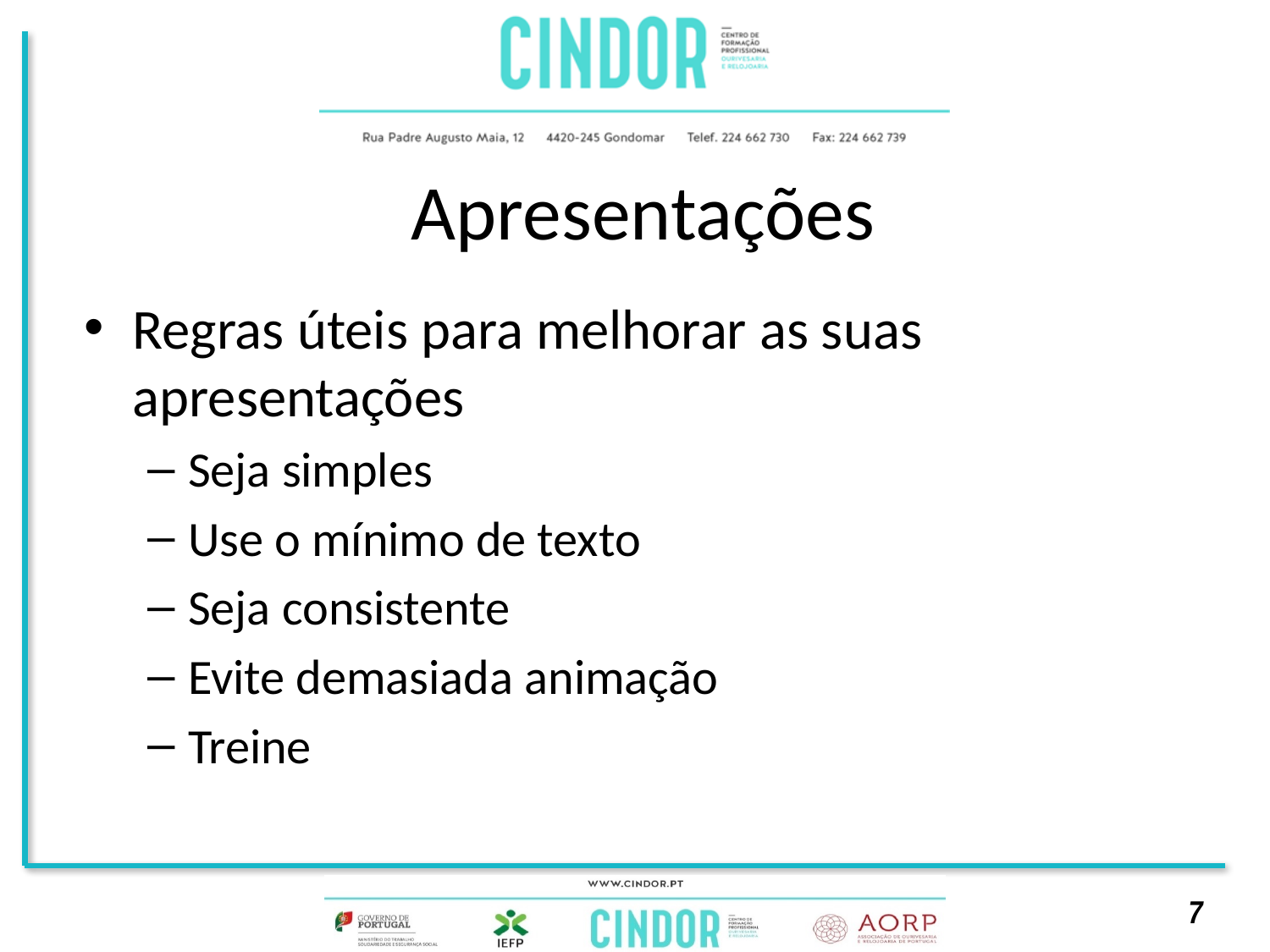

# Apresentações
Regras úteis para melhorar as suas apresentações
Seja simples
Use o mínimo de texto
Seja consistente
Evite demasiada animação
Treine